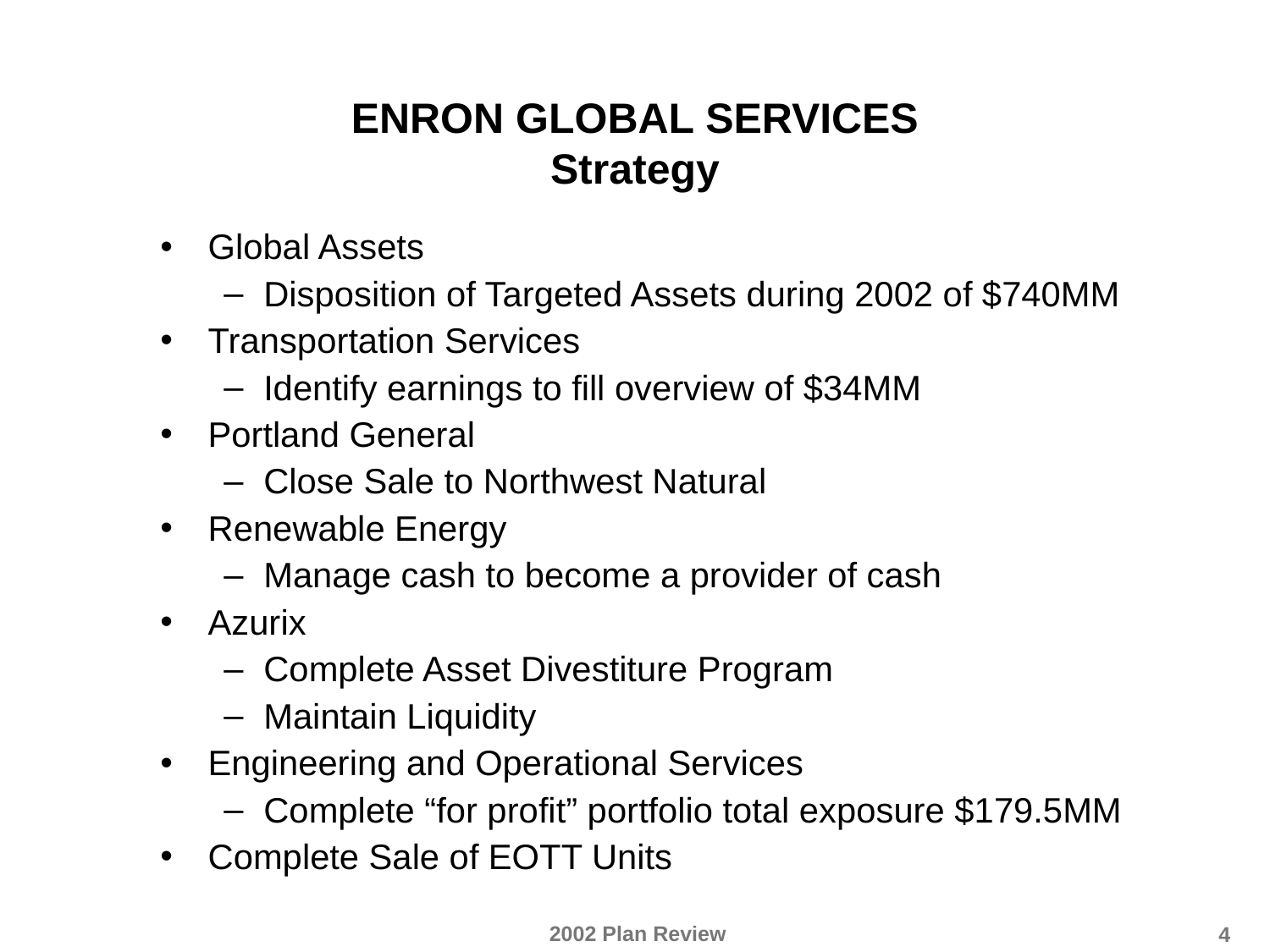

# ENRON GLOBAL SERVICES Strategy
Global Assets
Disposition of Targeted Assets during 2002 of $740MM
Transportation Services
Identify earnings to fill overview of $34MM
Portland General
Close Sale to Northwest Natural
Renewable Energy
Manage cash to become a provider of cash
Azurix
Complete Asset Divestiture Program
Maintain Liquidity
Engineering and Operational Services
Complete “for profit” portfolio total exposure $179.5MM
Complete Sale of EOTT Units

4